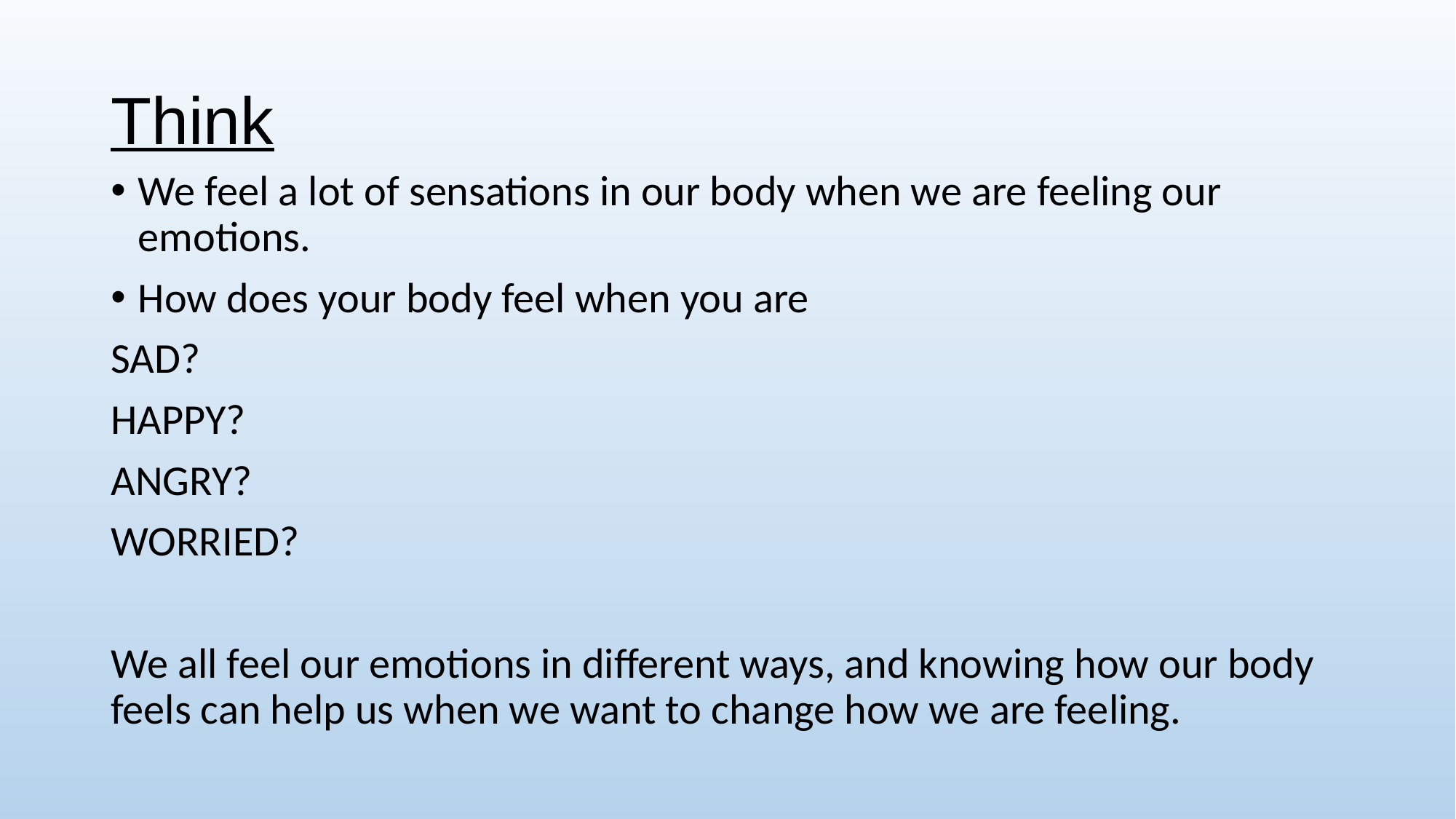

# Think
We feel a lot of sensations in our body when we are feeling our emotions.
How does your body feel when you are
SAD?
HAPPY?
ANGRY?
WORRIED?

We all feel our emotions in different ways, and knowing how our body feels can help us when we want to change how we are feeling.
Last week you had a think about all the emotions you have felt lately.
We all show our emotions in different ways, for example when Mrs Kinnear is grumpy she can be a bit snappy with eyebrows that look like this
What colour is Lucy’s hair when she is: